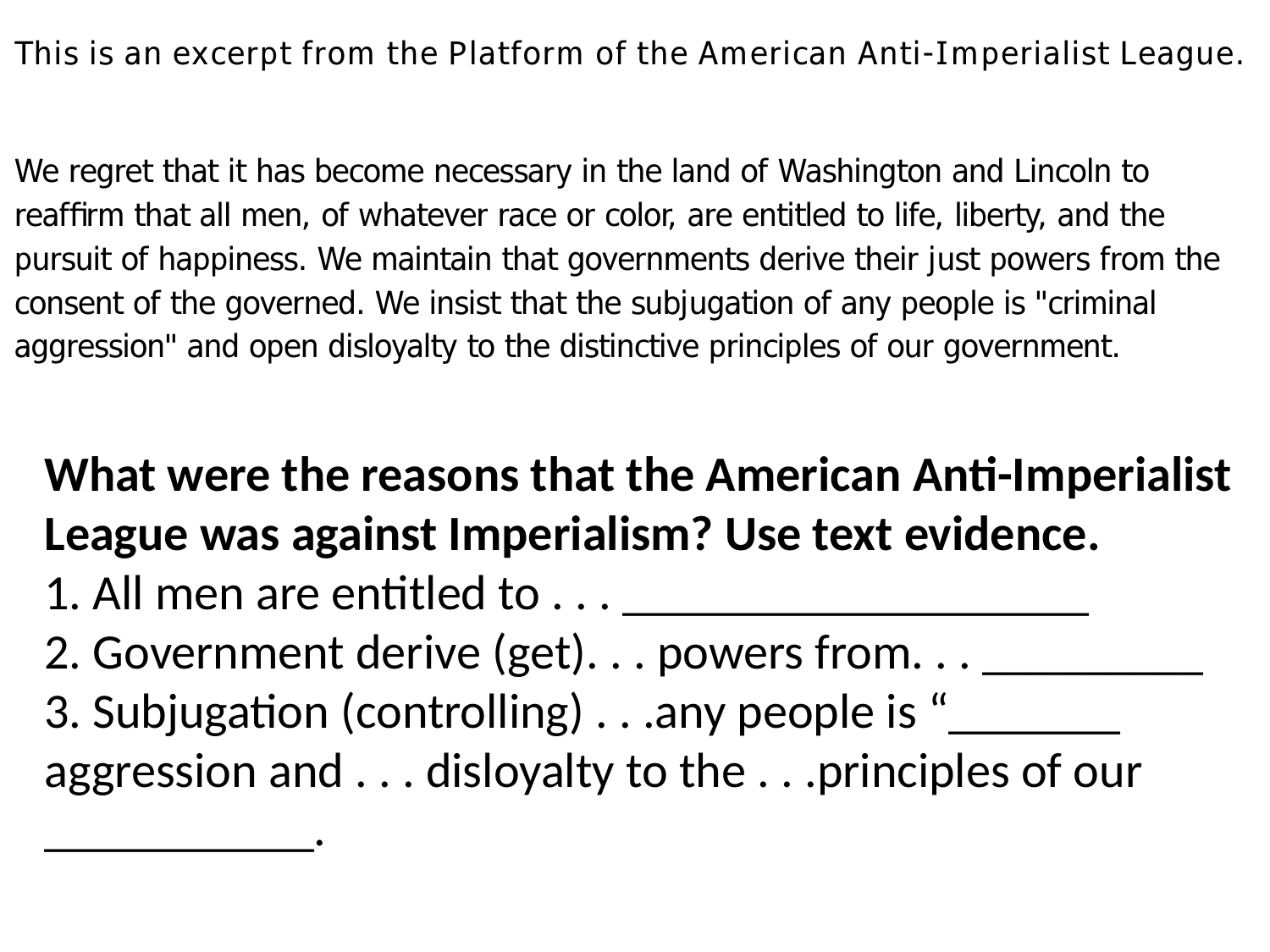

This is an excerpt from the Platform of the American Anti-Imperialist League.

We regret that it has become necessary in the land of Washington and Lincoln to reaffirm that all men, of whatever race or color, are entitled to life, liberty, and the pursuit of happiness. We maintain that governments derive their just powers from the consent of the governed. We insist that the subjugation of any people is "criminal aggression" and open disloyalty to the distinctive principles of our government.
What were the reasons that the American Anti-Imperialist League was against Imperialism? Use text evidence.
1. All men are entitled to . . . ___________________
2. Government derive (get). . . powers from. . . _________
3. Subjugation (controlling) . . .any people is “_______ aggression and . . . disloyalty to the . . .principles of our ___________.